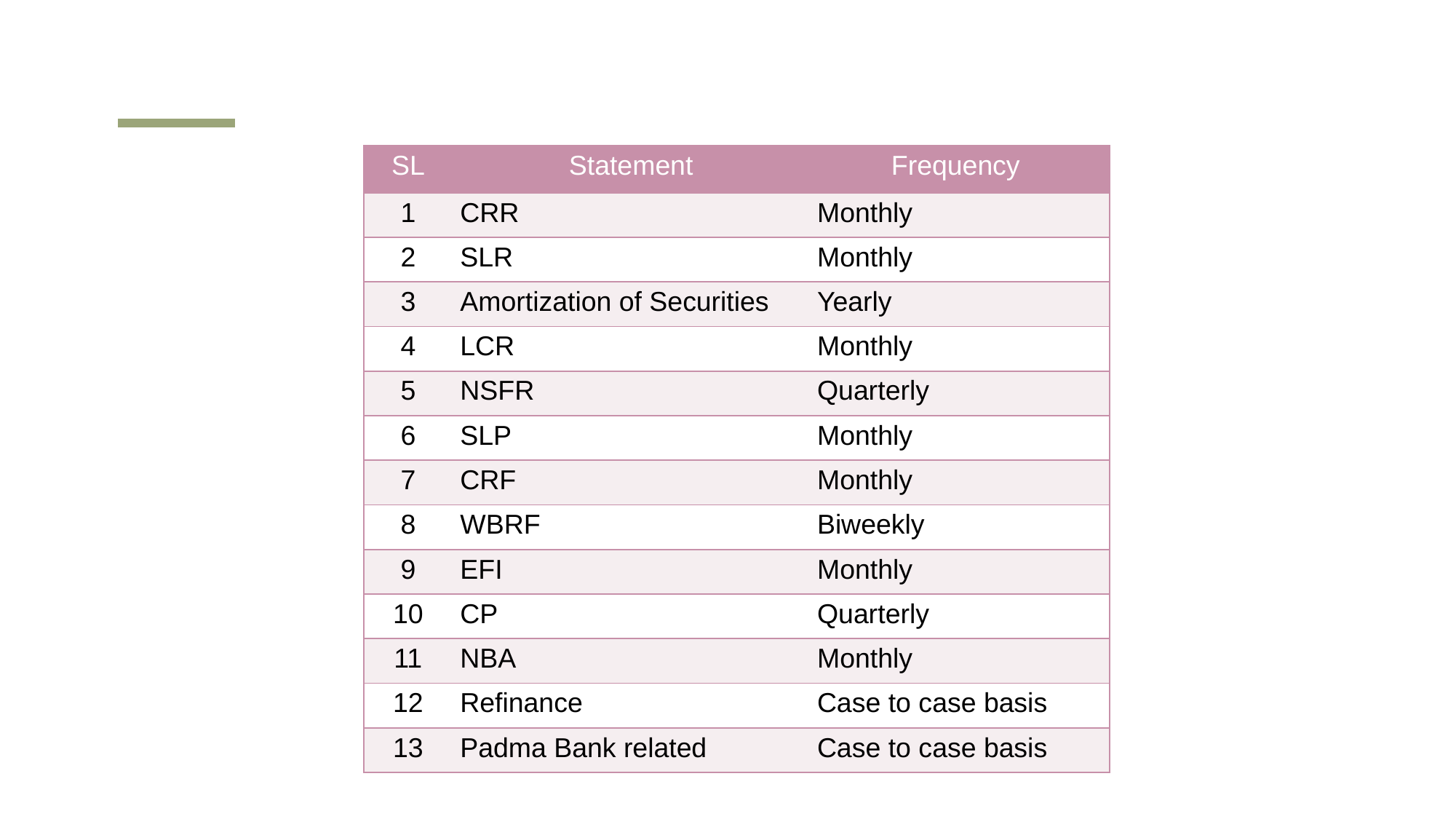

| SL | Statement | Frequency |
| --- | --- | --- |
| 1 | CRR | Monthly |
| 2 | SLR | Monthly |
| 3 | Amortization of Securities | Yearly |
| 4 | LCR | Monthly |
| 5 | NSFR | Quarterly |
| 6 | SLP | Monthly |
| 7 | CRF | Monthly |
| 8 | WBRF | Biweekly |
| 9 | EFI | Monthly |
| 10 | CP | Quarterly |
| 11 | NBA | Monthly |
| 12 | Refinance | Case to case basis |
| 13 | Padma Bank related | Case to case basis |